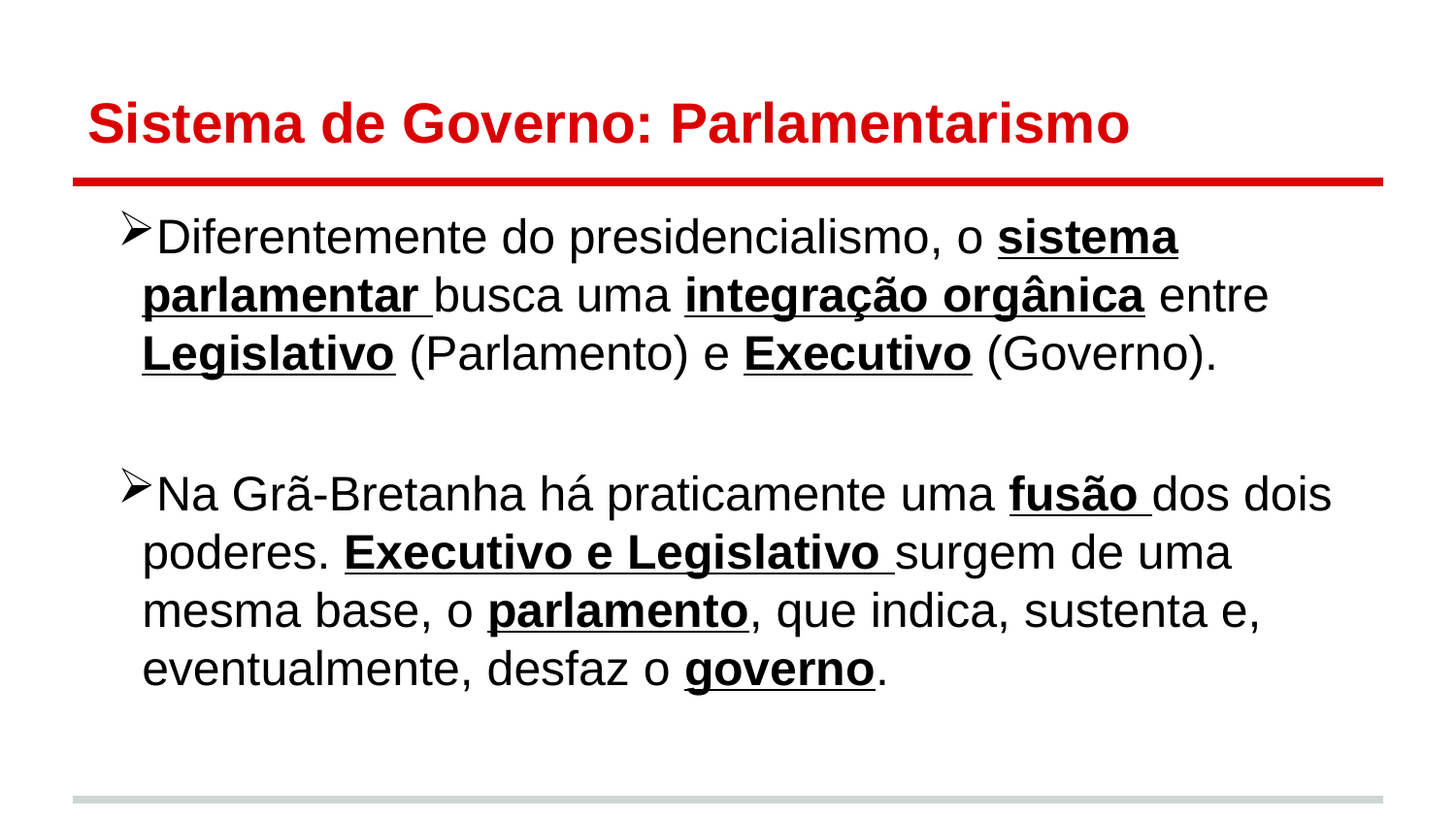

# Sistema de Governo: Parlamentarismo
Diferentemente do presidencialismo, o sistema parlamentar busca uma integração orgânica entre Legislativo (Parlamento) e Executivo (Governo).

Na Grã-Bretanha há praticamente uma fusão dos dois poderes. Executivo e Legislativo surgem de uma mesma base, o parlamento, que indica, sustenta e, eventualmente, desfaz o governo.